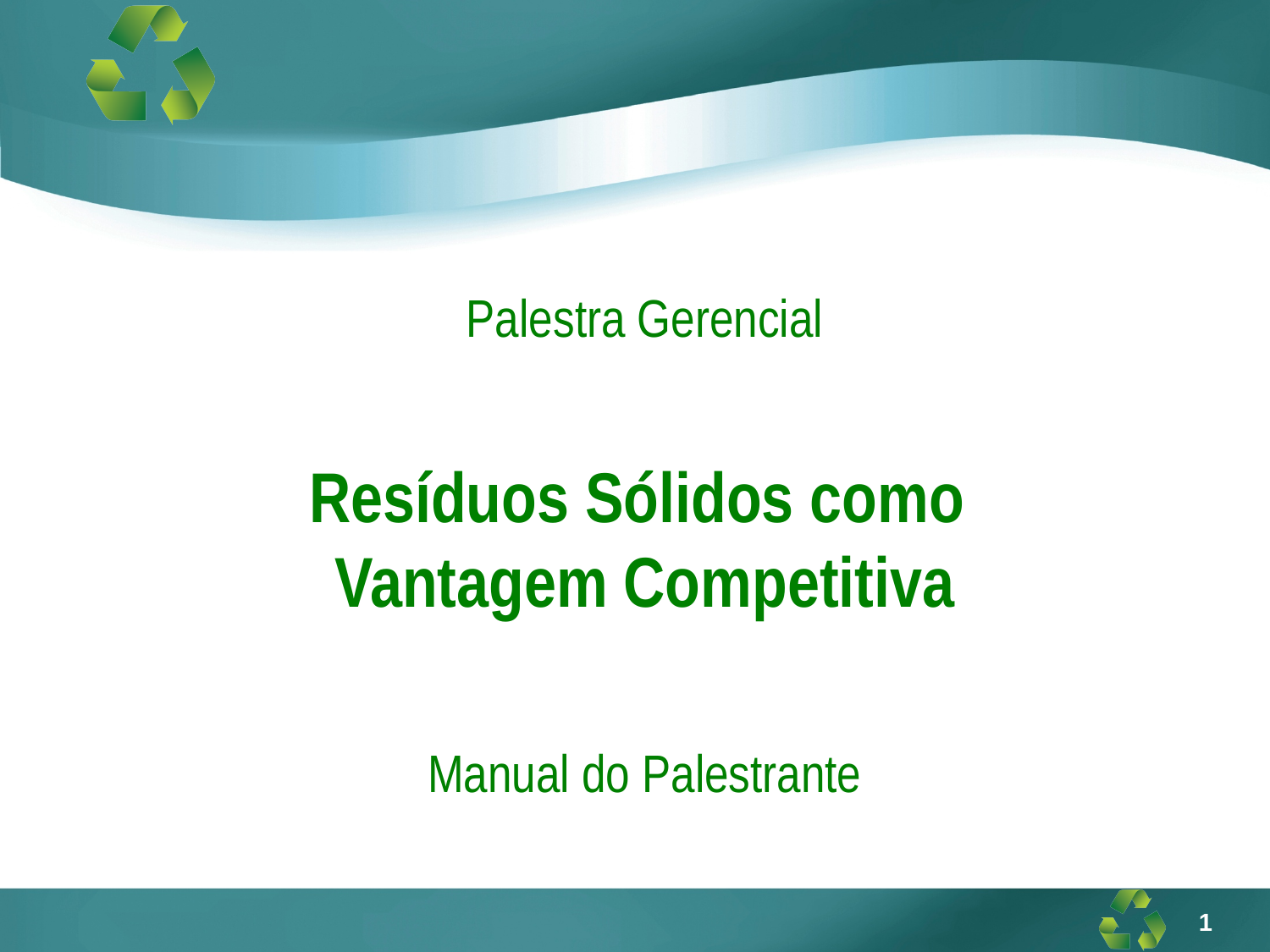

Palestra Gerencial
Resíduos Sólidos como
Vantagem Competitiva
Manual do Palestrante
1